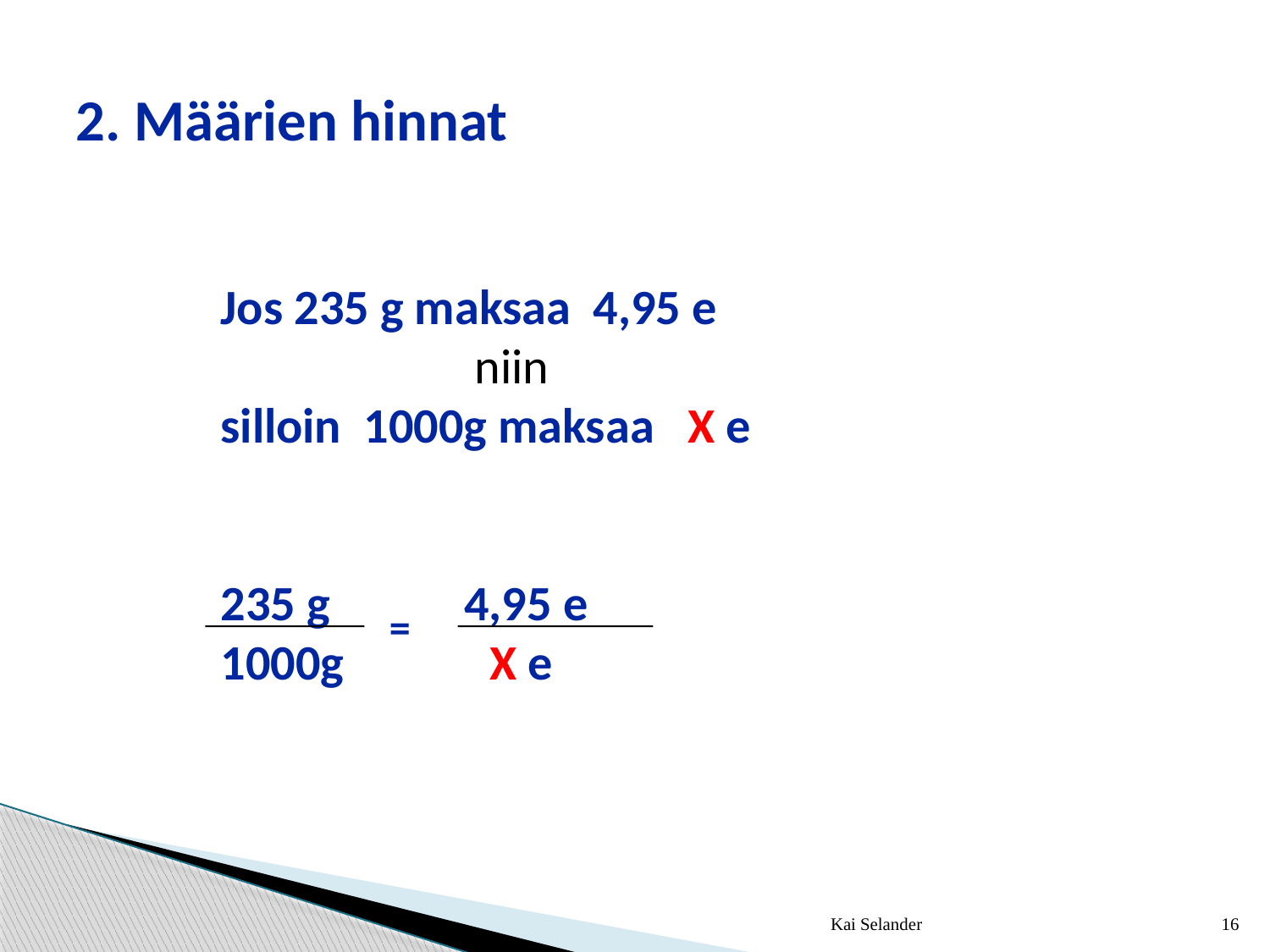

# 2. Määrien hinnat
Jos 235 g maksaa  4,95 e
		niin
silloin  1000g maksaa   X e

235 g            4,95 e
1000g             X e
=

Kai Selander
16